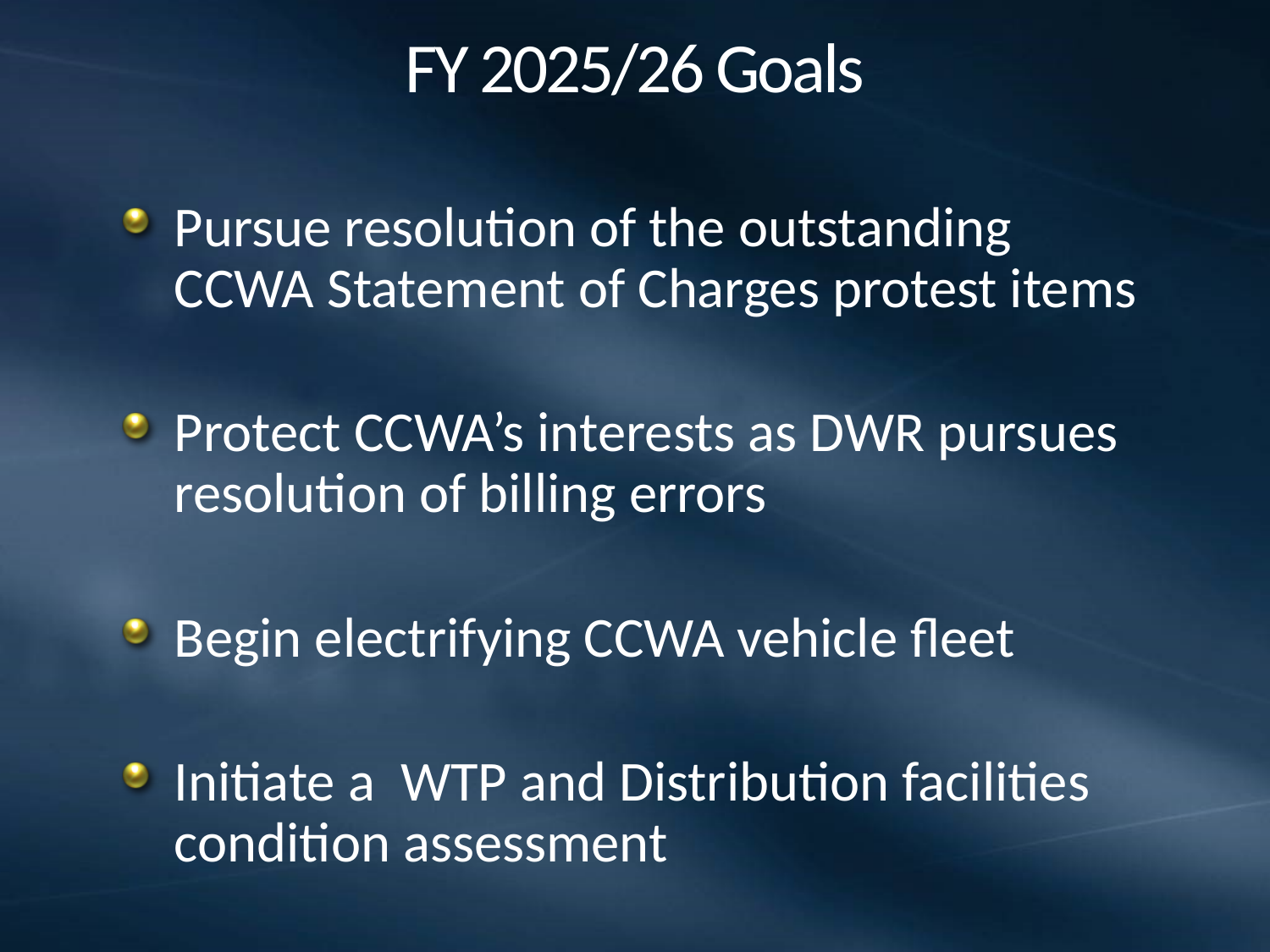

# FY 2025/26 Goals

Pursue resolution of the outstanding CCWA Statement of Charges protest items

Protect CCWA’s interests as DWR pursues resolution of billing errors

Begin electrifying CCWA vehicle fleet

Initiate a  WTP and Distribution facilities condition assessment